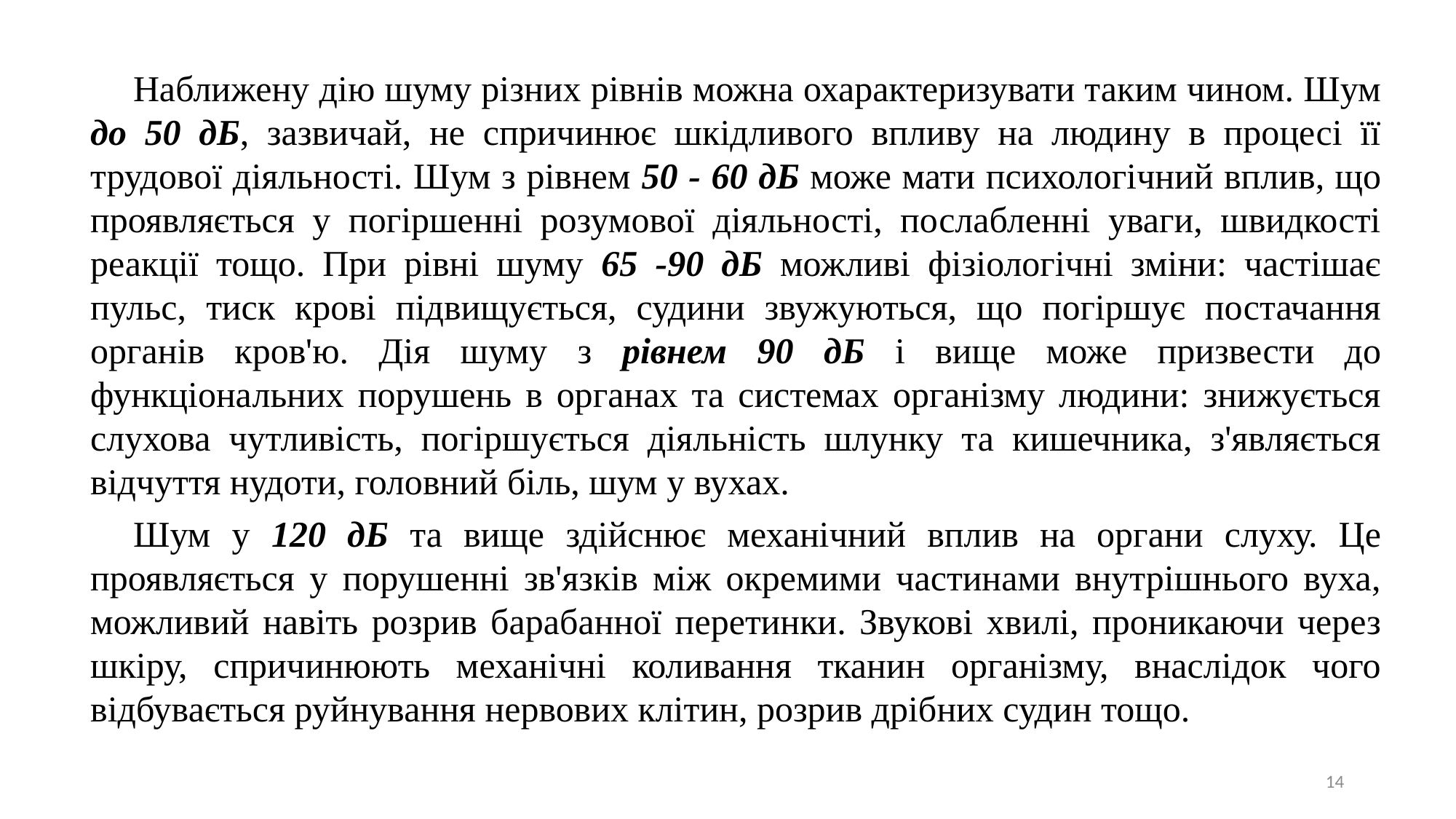

Наближену дію шуму різних рівнів можна охарактеризувати таким чином. Шум до 50 дБ, зазвичай, не спричинює шкідливого впливу на людину в процесі її трудової діяльності. Шум з рівнем 50 - 60 дБ може мати психологічний вплив, що проявляється у погіршенні розумової діяльності, послабленні уваги, швидкості реакції тощо. При рівні шуму 65 -90 дБ можливі фізіологічні зміни: частішає пульс, тиск крові підвищується, судини звужуються, що погіршує постачання органів кров'ю. Дія шуму з рівнем 90 дБ і вище може призвести до функціональних порушень в органах та системах організму людини: знижується слухова чутливість, погіршується діяльність шлунку та кишечника, з'являється відчуття нудоти, головний біль, шум у вухах.
Шум у 120 дБ та вище здійснює механічний вплив на органи слуху. Це проявляється у порушенні зв'язків між окремими частинами внутрішнього вуха, можливий навіть розрив барабанної перетинки. Звукові хвилі, проникаючи через шкіру, спричинюють механічні коливання тканин організму, внаслідок чого відбувається руйнування нервових клітин, розрив дрібних судин тощо.
14